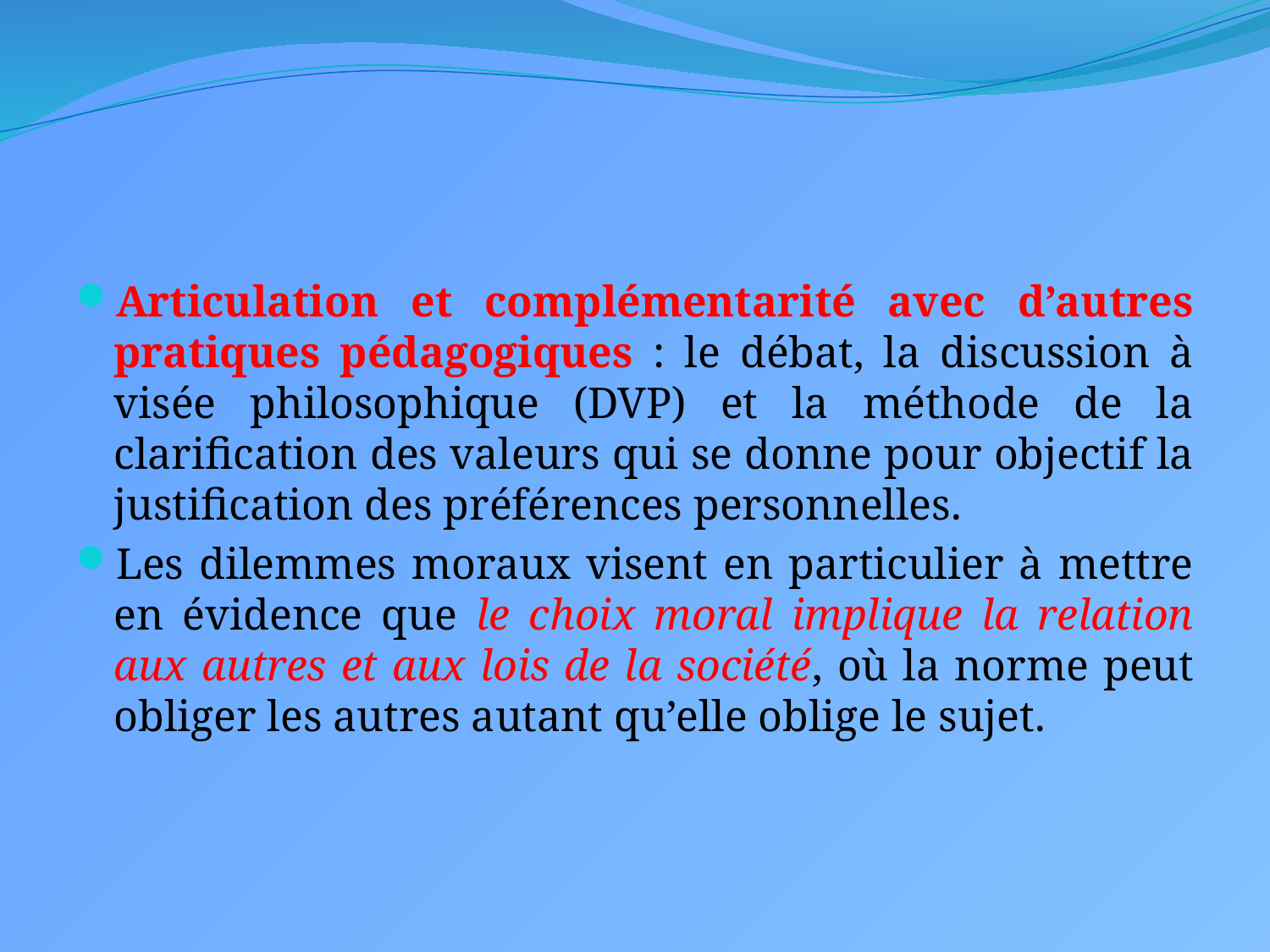

#
Articulation et complémentarité avec d’autres pratiques pédagogiques : le débat, la discussion à visée philosophique (DVP) et la méthode de la clarification des valeurs qui se donne pour objectif la justification des préférences personnelles.
Les dilemmes moraux visent en particulier à mettre en évidence que le choix moral implique la relation aux autres et aux lois de la société, où la norme peut obliger les autres autant qu’elle oblige le sujet.